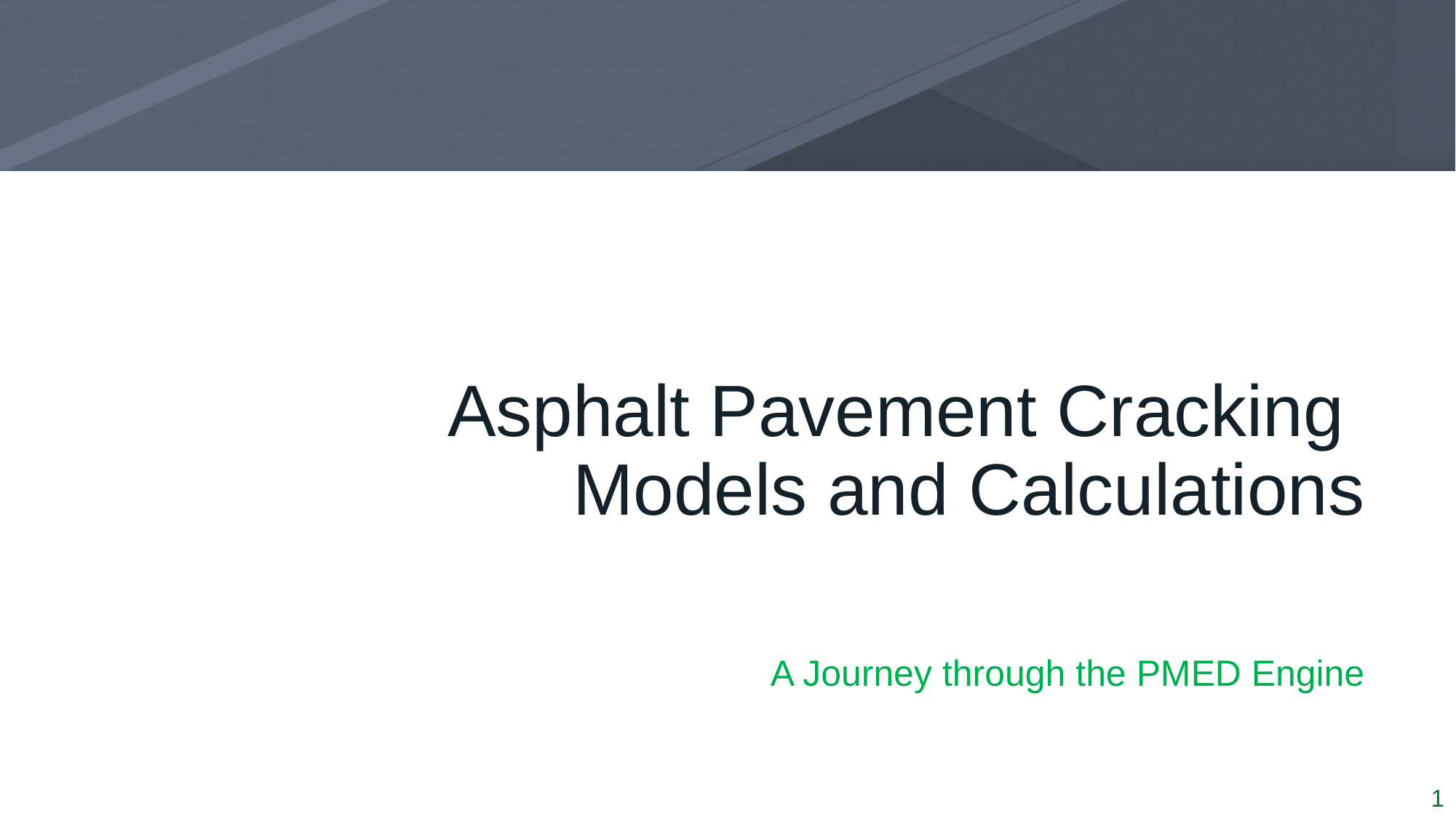

# Asphalt Pavement Cracking Models and Calculations
A Journey through the PMED Engine